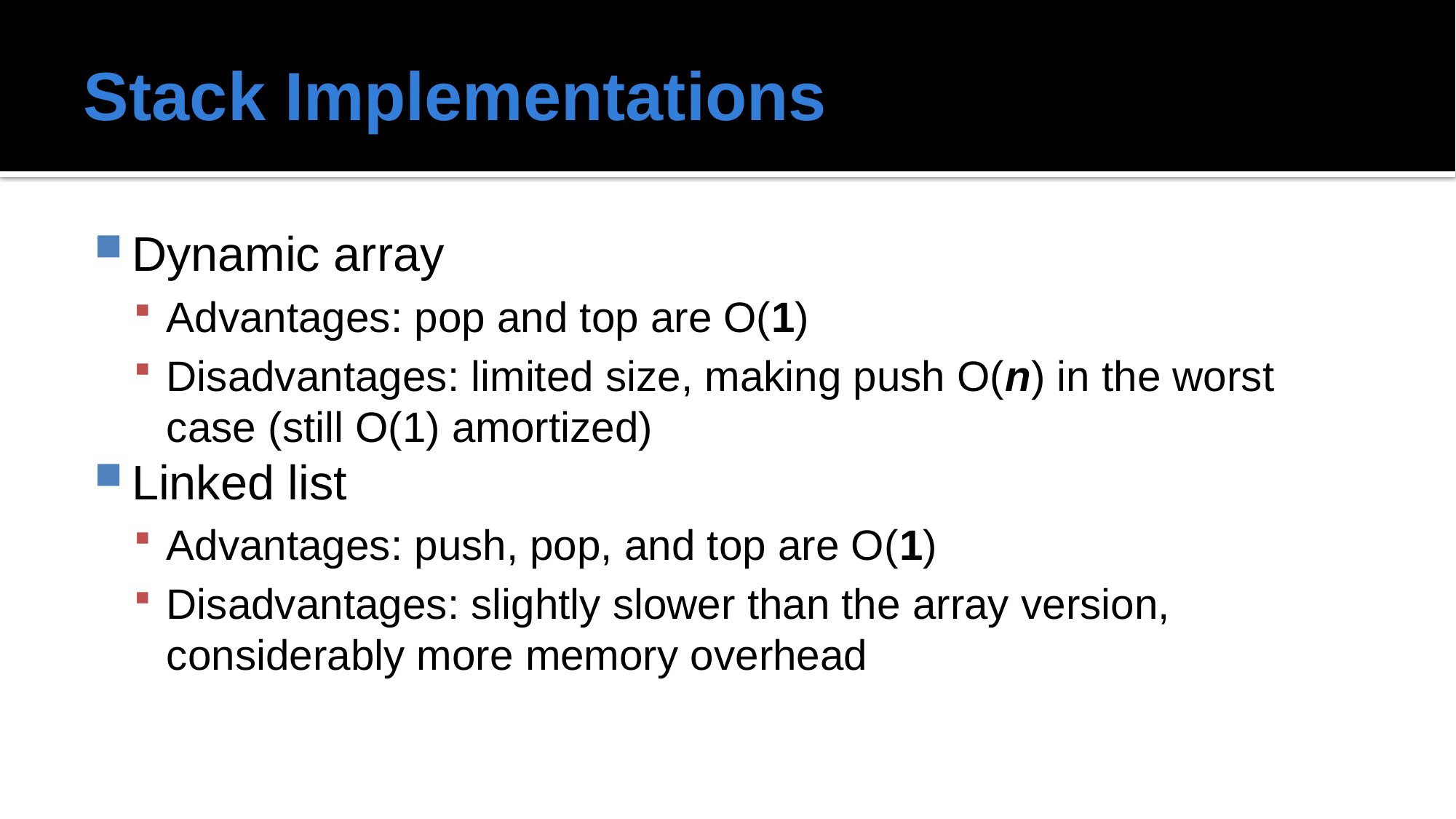

# Stack Implementations
Dynamic array
Advantages: pop and top are O(1)
Disadvantages: limited size, making push O(n) in the worst case (still O(1) amortized)
Linked list
Advantages: push, pop, and top are O(1)
Disadvantages: slightly slower than the array version, considerably more memory overhead